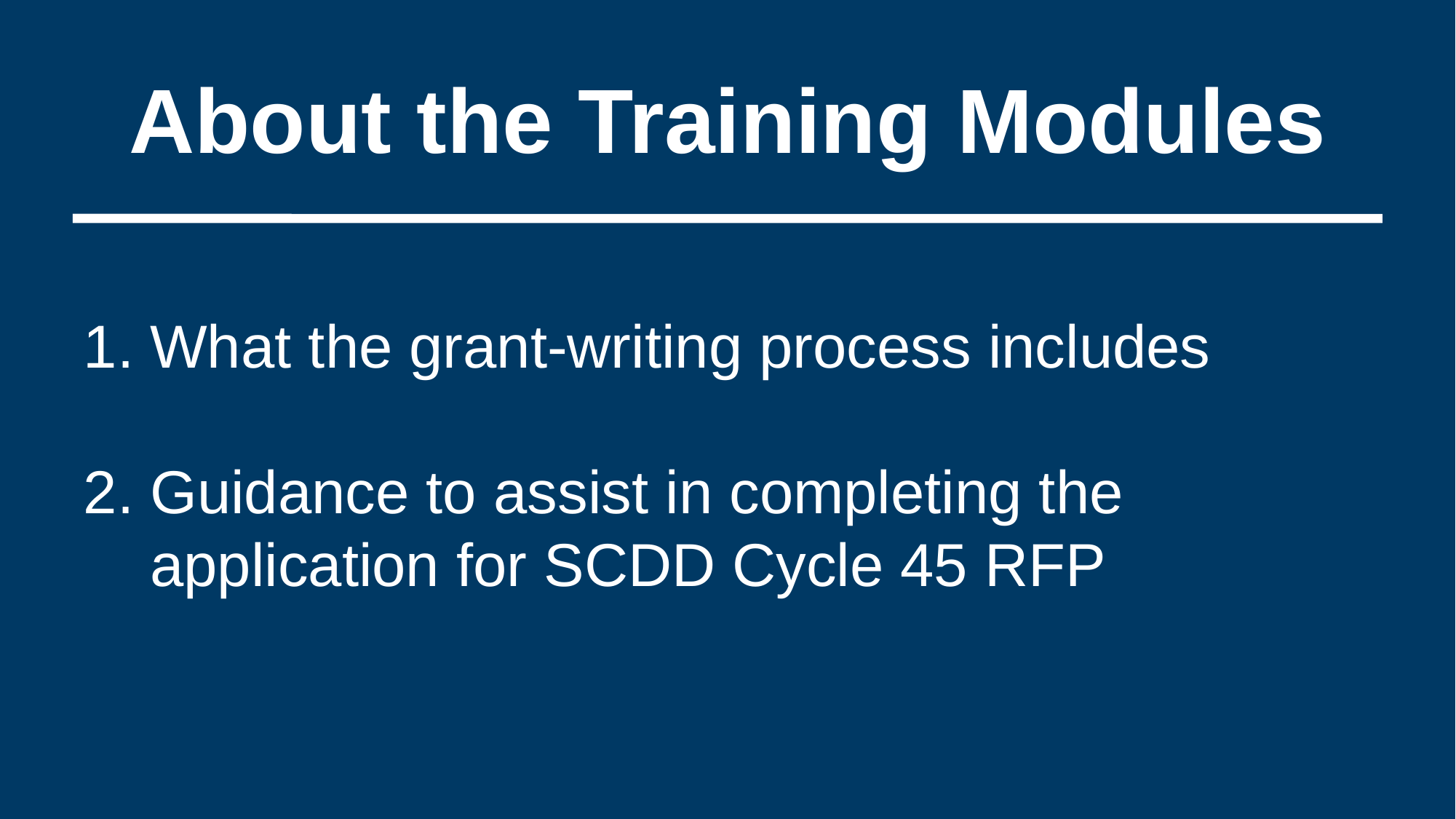

# About the Training Modules
What the grant-writing process includes
Guidance to assist in completing the application for SCDD Cycle 45 RFP